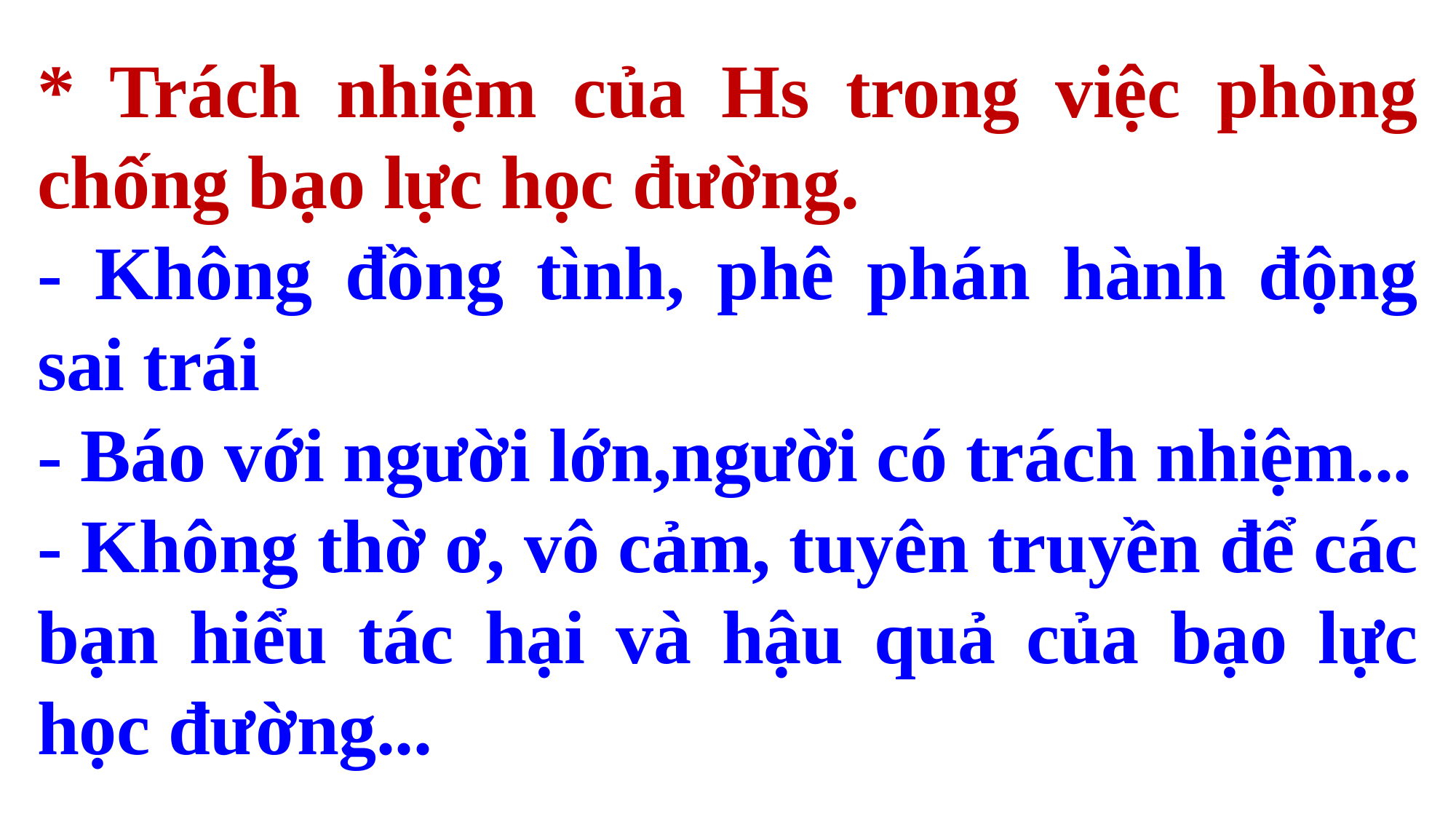

* Trách nhiệm của Hs trong việc phòng chống bạo lực học đường.
- Không đồng tình, phê phán hành động sai trái
- Báo với người lớn,người có trách nhiệm...
- Không thờ ơ, vô cảm, tuyên truyền để các bạn hiểu tác hại và hậu quả của bạo lực học đường...